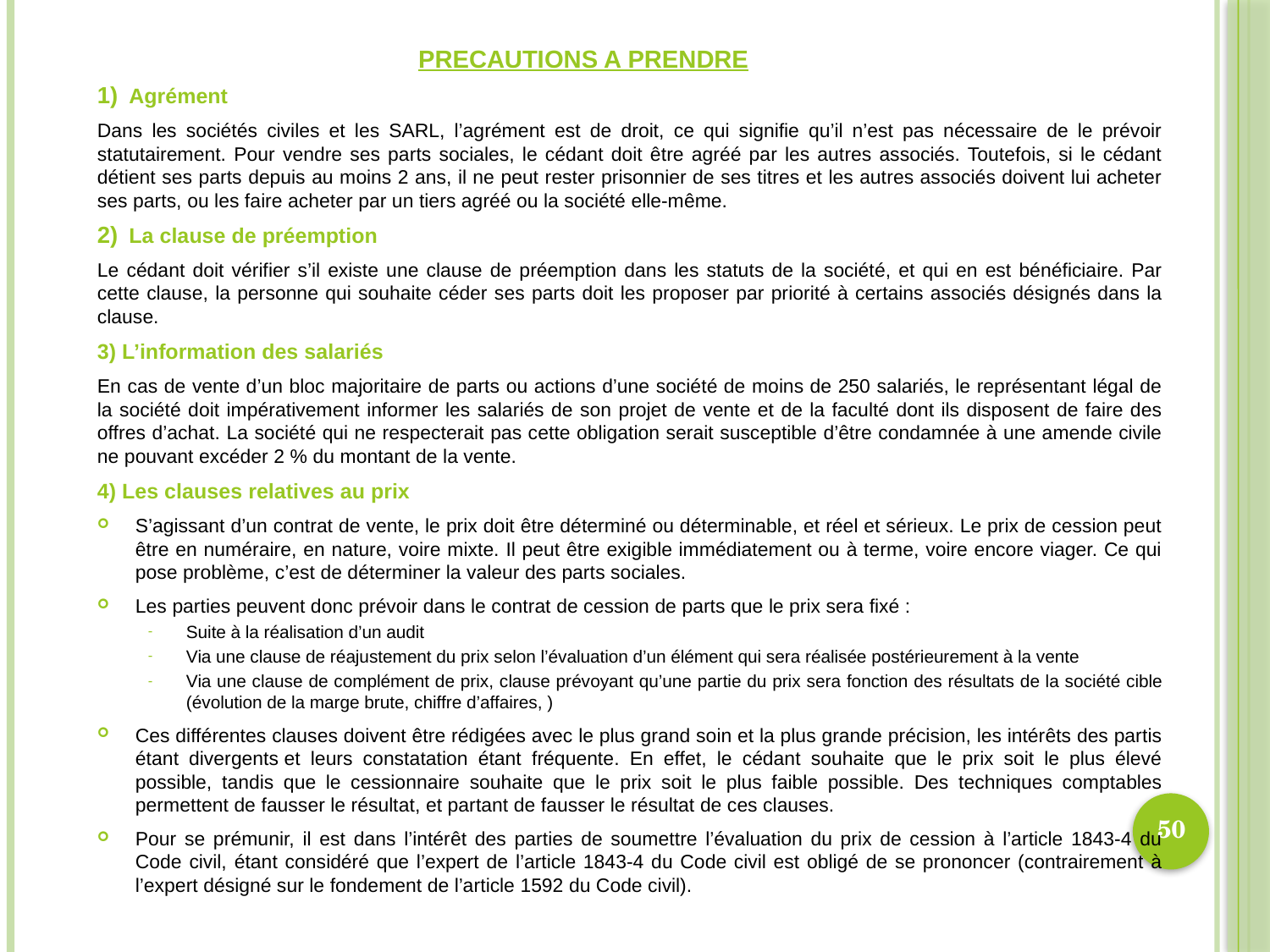

# PRECAUTIONS A PRENDRE
Agrément
Dans les sociétés civiles et les SARL, l’agrément est de droit, ce qui signifie qu’il n’est pas nécessaire de le prévoir statutairement. Pour vendre ses parts sociales, le cédant doit être agréé par les autres associés. Toutefois, si le cédant détient ses parts depuis au moins 2 ans, il ne peut rester prisonnier de ses titres et les autres associés doivent lui acheter ses parts, ou les faire acheter par un tiers agréé ou la société elle-même.
La clause de préemption
Le cédant doit vérifier s’il existe une clause de préemption dans les statuts de la société, et qui en est bénéficiaire. Par cette clause, la personne qui souhaite céder ses parts doit les proposer par priorité à certains associés désignés dans la clause.
3) L’information des salariés
En cas de vente d’un bloc majoritaire de parts ou actions d’une société de moins de 250 salariés, le représentant légal de la société doit impérativement informer les salariés de son projet de vente et de la faculté dont ils disposent de faire des offres d’achat. La société qui ne respecterait pas cette obligation serait susceptible d’être condamnée à une amende civile ne pouvant excéder 2 % du montant de la vente.
4) Les clauses relatives au prix
S’agissant d’un contrat de vente, le prix doit être déterminé ou déterminable, et réel et sérieux. Le prix de cession peut être en numéraire, en nature, voire mixte. Il peut être exigible immédiatement ou à terme, voire encore viager. Ce qui pose problème, c’est de déterminer la valeur des parts sociales.
Les parties peuvent donc prévoir dans le contrat de cession de parts que le prix sera fixé :
Suite à la réalisation d’un audit
Via une clause de réajustement du prix selon l’évaluation d’un élément qui sera réalisée postérieurement à la vente
Via une clause de complément de prix, clause prévoyant qu’une partie du prix sera fonction des résultats de la société cible (évolution de la marge brute, chiffre d’affaires, )
Ces différentes clauses doivent être rédigées avec le plus grand soin et la plus grande précision, les intérêts des partis étant divergents et leurs constatation étant fréquente. En effet, le cédant souhaite que le prix soit le plus élevé possible, tandis que le cessionnaire souhaite que le prix soit le plus faible possible. Des techniques comptables permettent de fausser le résultat, et partant de fausser le résultat de ces clauses.
Pour se prémunir, il est dans l’intérêt des parties de soumettre l’évaluation du prix de cession à l’article 1843-4 du Code civil, étant considéré que l’expert de l’article 1843-4 du Code civil est obligé de se prononcer (contrairement à l’expert désigné sur le fondement de l’article 1592 du Code civil).
50